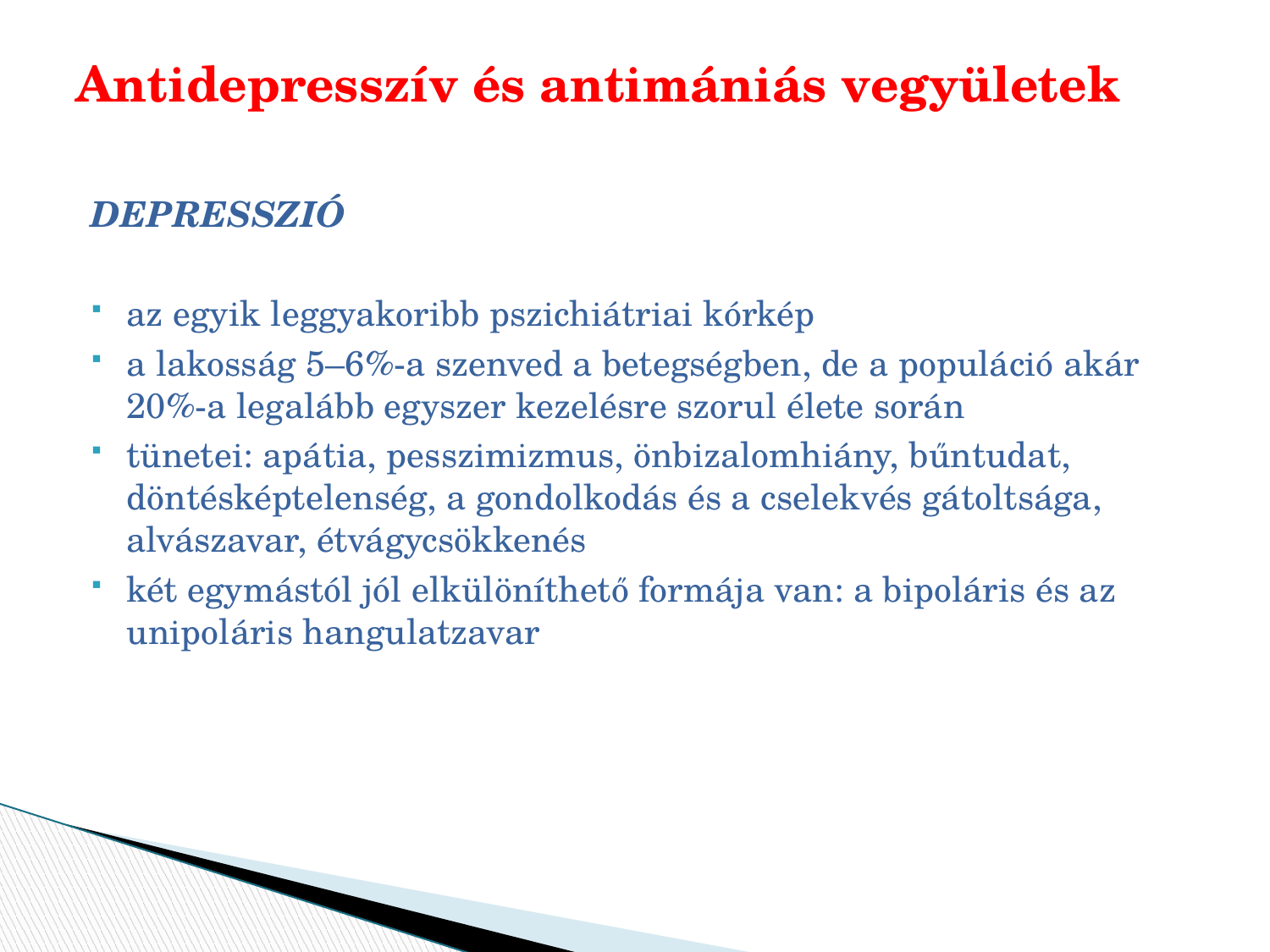

# Antidepresszív és antimániás vegyületek
DEPRESSZIÓ

az egyik leggyakoribb pszichiátriai kórkép
a lakosság 5–6%-a szenved a betegségben, de a populáció akár 20%-a legalább egyszer kezelésre szorul élete során
tünetei: apátia, pesszimizmus, önbizalomhiány, bűntudat, döntésképtelenség, a gondolkodás és a cselekvés gátoltsága, alvászavar, étvágycsökkenés
két egymástól jól elkülöníthető formája van: a bipoláris és az unipoláris hangulatzavar